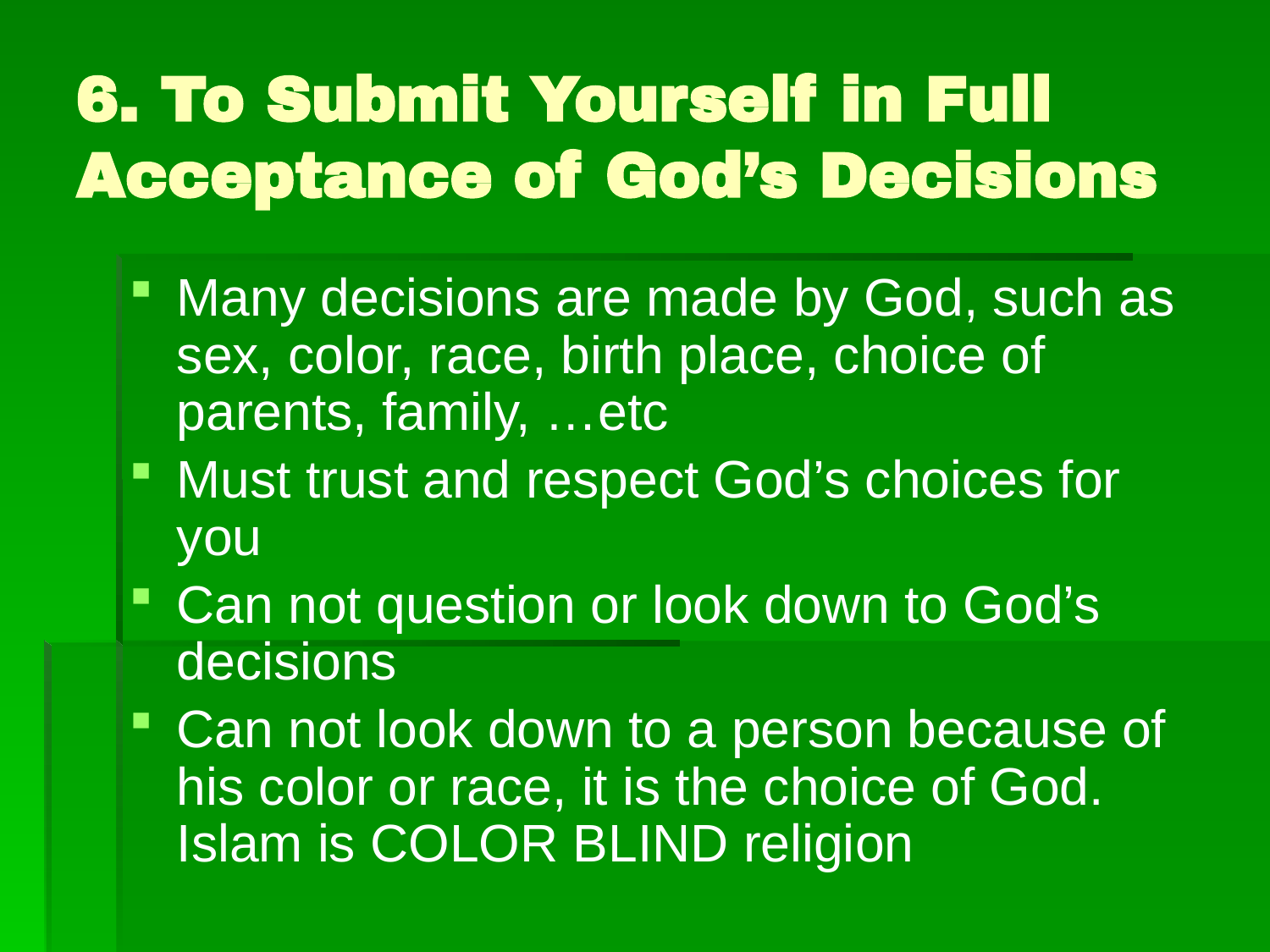

# 6. To Submit Yourself in Full Acceptance of God’s Decisions
Many decisions are made by God, such as sex, color, race, birth place, choice of parents, family, …etc
Must trust and respect God’s choices for you
Can not question or look down to God’s decisions
Can not look down to a person because of his color or race, it is the choice of God. Islam is COLOR BLIND religion